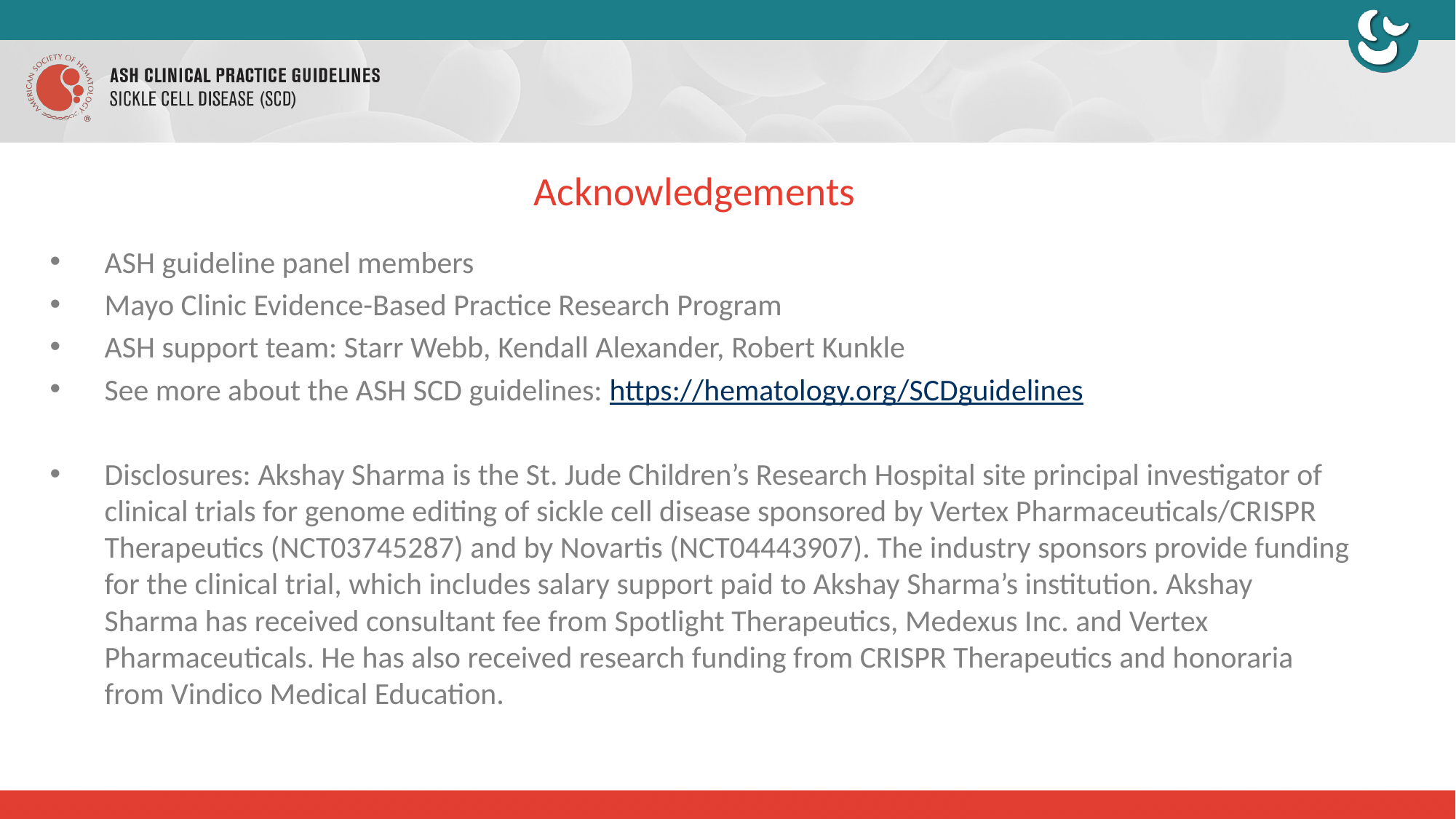

# Acknowledgements
ASH guideline panel members
Mayo Clinic Evidence-Based Practice Research Program
ASH support team: Starr Webb, Kendall Alexander, Robert Kunkle
See more about the ASH SCD guidelines: https://hematology.org/SCDguidelines

Disclosures: Akshay Sharma is the St. Jude Children’s Research Hospital site principal investigator of clinical trials for genome editing of sickle cell disease sponsored by Vertex Pharmaceuticals/CRISPR Therapeutics (NCT03745287) and by Novartis (NCT04443907). The industry sponsors provide funding for the clinical trial, which includes salary support paid to Akshay Sharma’s institution. Akshay Sharma has received consultant fee from Spotlight Therapeutics, Medexus Inc. and Vertex Pharmaceuticals. He has also received research funding from CRISPR Therapeutics and honoraria from Vindico Medical Education.